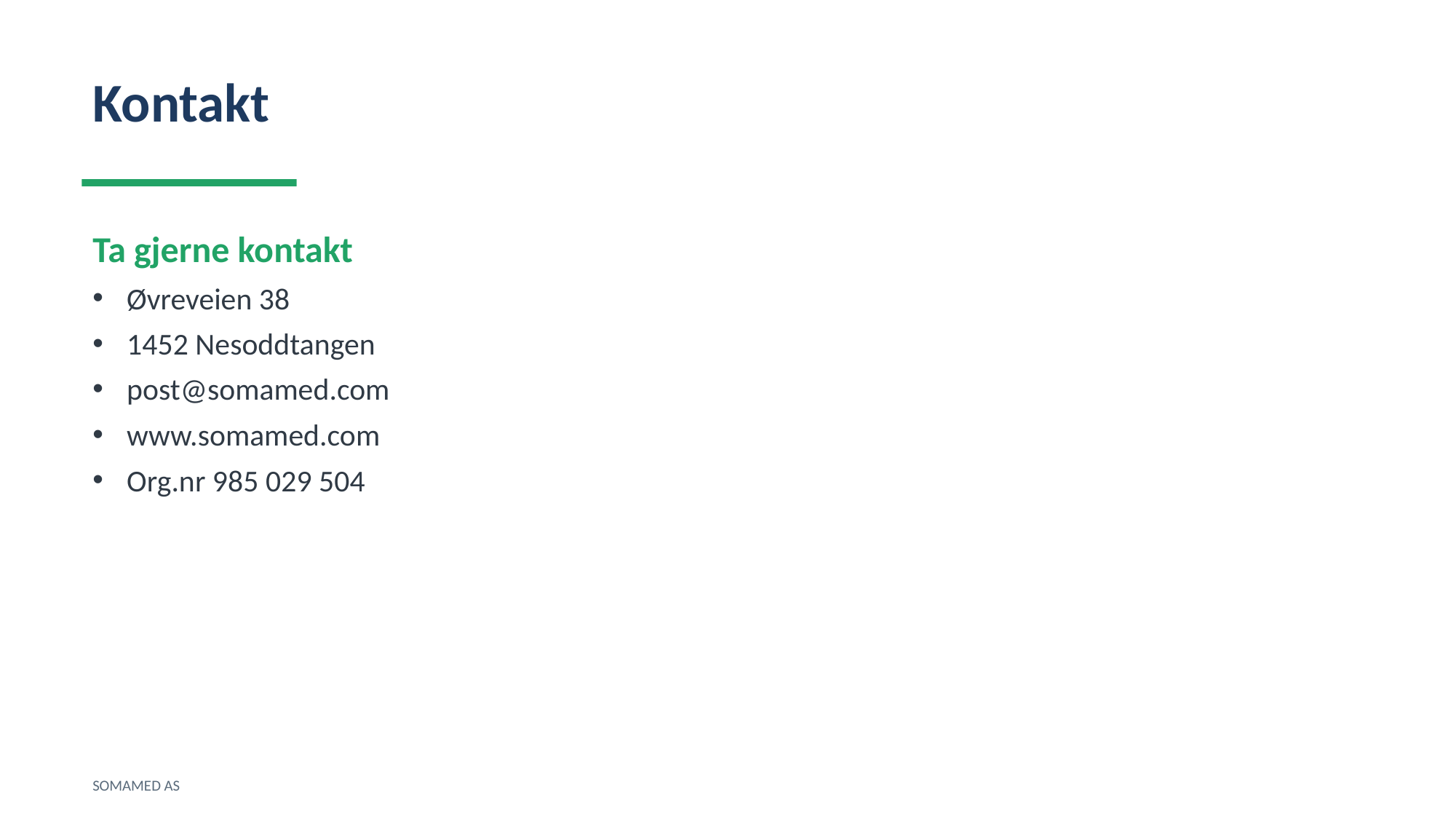

Kontakt

Ta gjerne kontakt
Øvreveien 38
1452 Nesoddtangen
post@somamed.com
www.somamed.com
Org.nr 985 029 504
SOMAMED AS